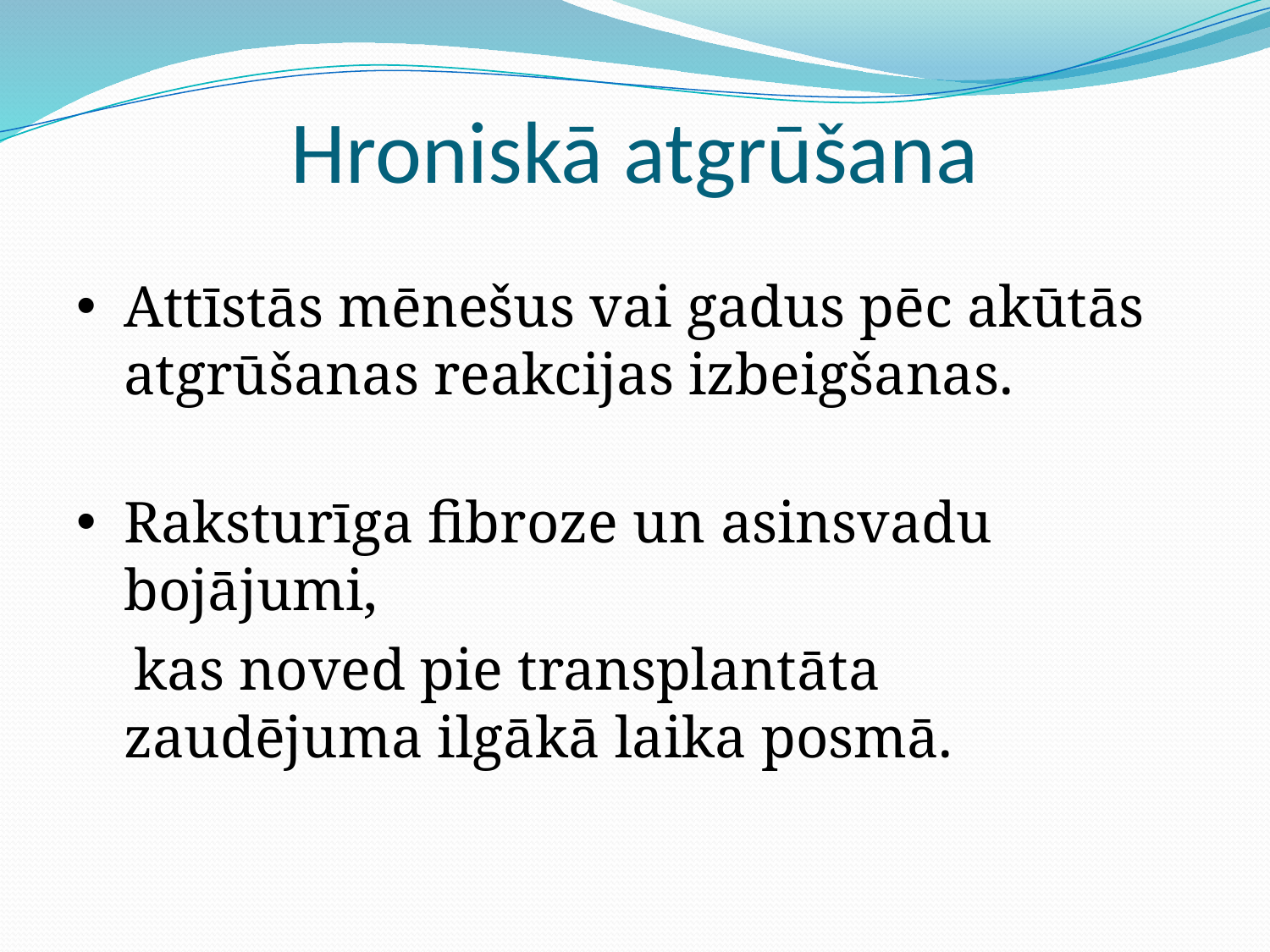

# Hroniskā atgrūšana
Attīstās mēnešus vai gadus pēc akūtās atgrūšanas reakcijas izbeigšanas.

Raksturīga fibroze un asinsvadu bojājumi,
    kas noved pie transplantāta zaudējuma ilgākā laika posmā.